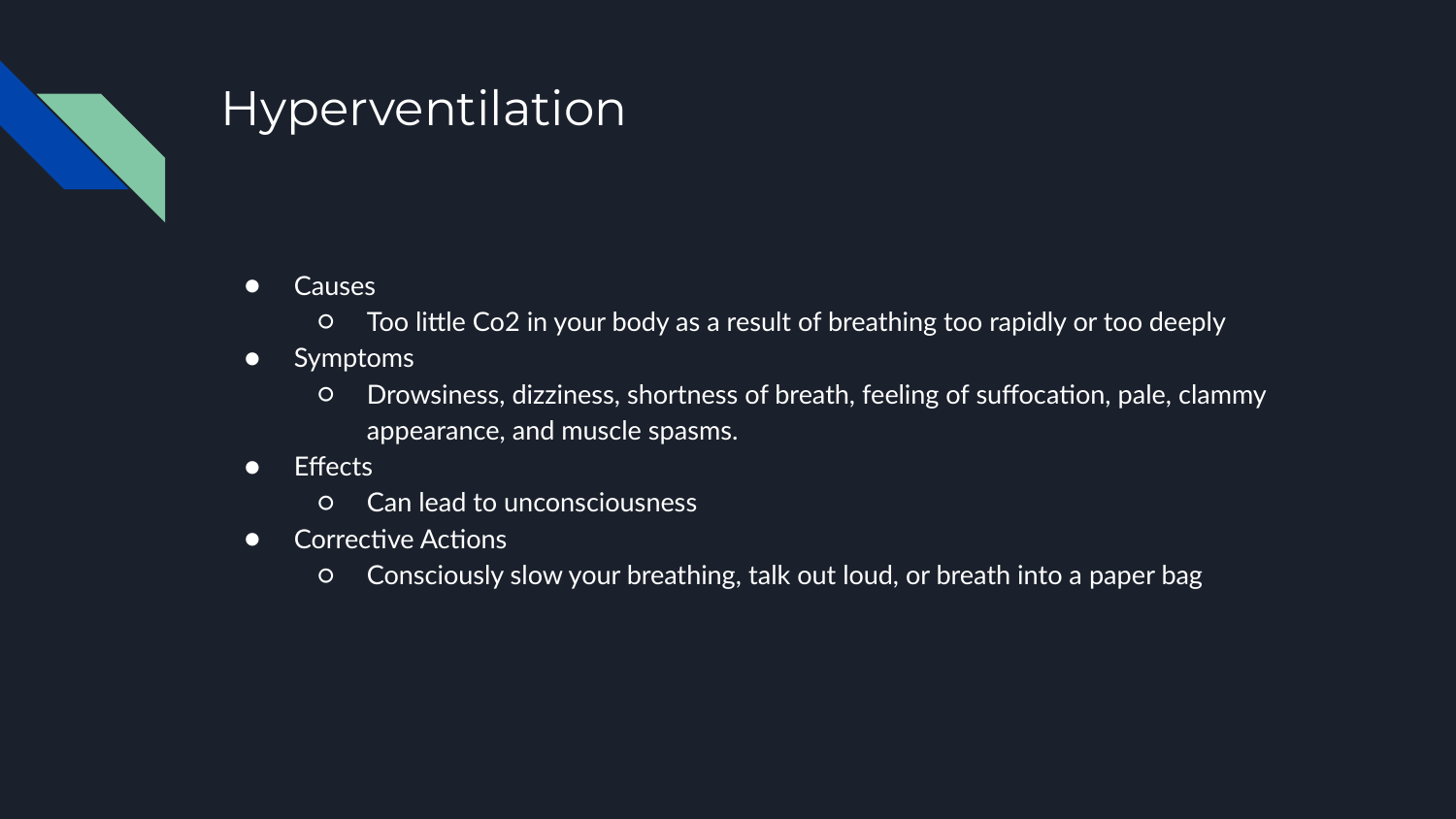

# Hyperventilation
Causes
Too little Co2 in your body as a result of breathing too rapidly or too deeply
Symptoms
Drowsiness, dizziness, shortness of breath, feeling of suffocation, pale, clammy appearance, and muscle spasms.
Effects
Can lead to unconsciousness
Corrective Actions
Consciously slow your breathing, talk out loud, or breath into a paper bag